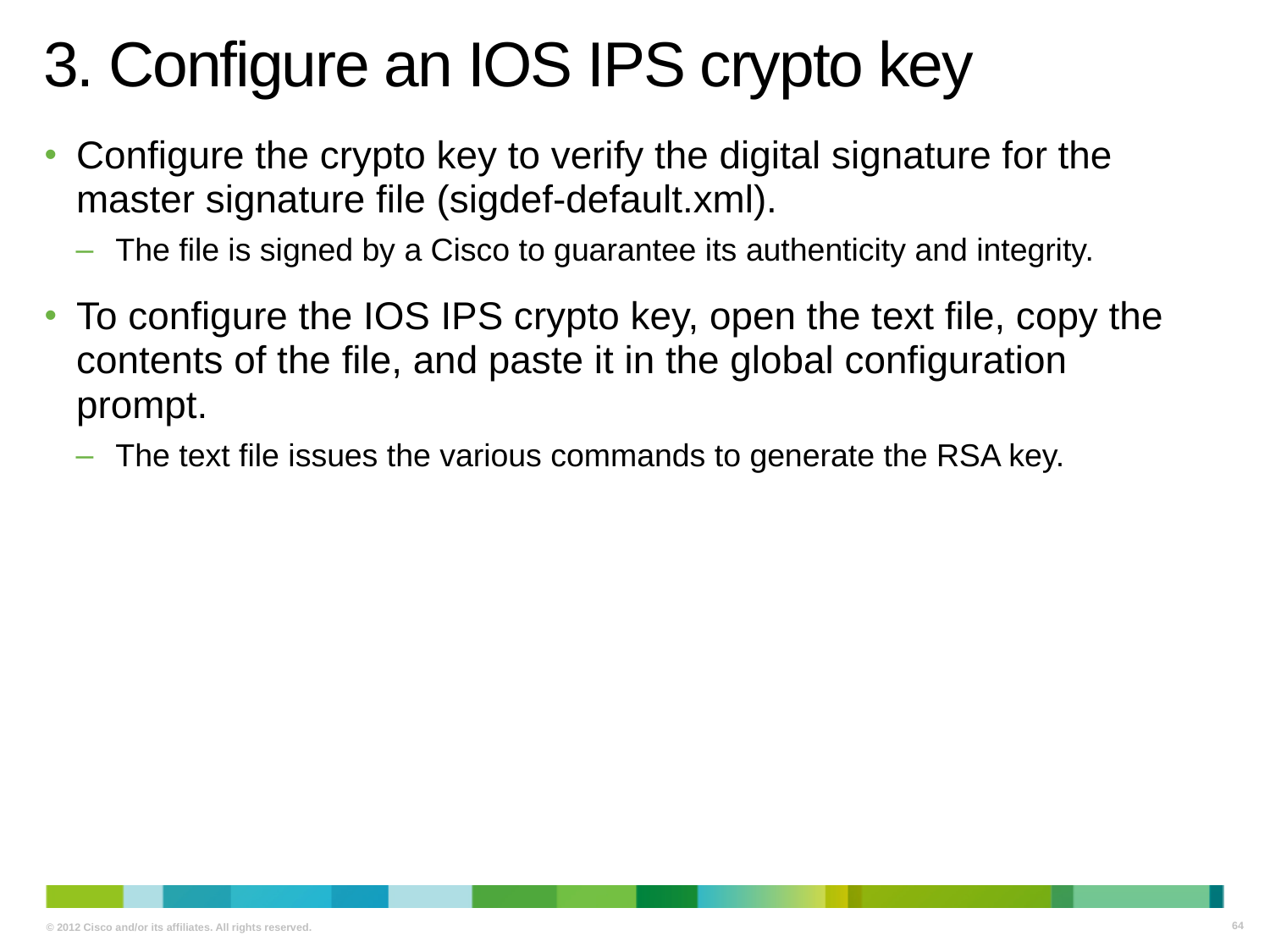

# 3. Configure an IOS IPS crypto key
Configure the crypto key to verify the digital signature for the master signature file (sigdef-default.xml).
The file is signed by a Cisco to guarantee its authenticity and integrity.
To configure the IOS IPS crypto key, open the text file, copy the contents of the file, and paste it in the global configuration prompt.
The text file issues the various commands to generate the RSA key.